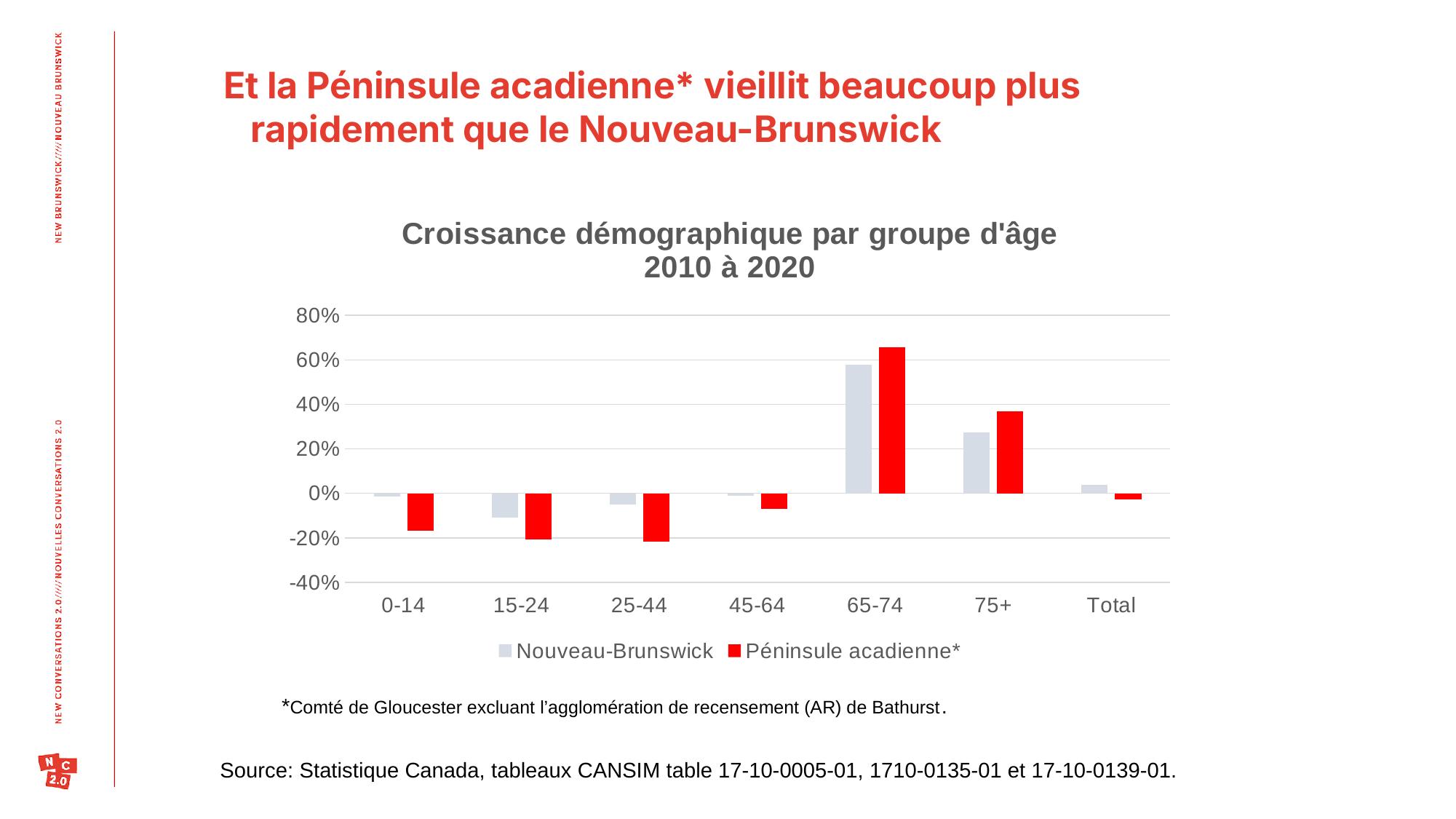

Et la Péninsule acadienne* vieillit beaucoup plus rapidement que le Nouveau-Brunswick

### Chart: Croissance démographique par groupe d'âge
2010 à 2020

| Category | Nouveau-Brunswick | Péninsule acadienne* |
|---|---|---|
| 0-14 | -0.01324357620556138 | -0.16783455819518034 |
| 15-24 | -0.10931414055884847 | -0.20790742526518802 |
| 25-44 | -0.05115995305382781 | -0.21675852566310716 |
| 45-64 | -0.009291826116868074 | -0.06826375159902309 |
| 65-74 | 0.5769550492610838 | 0.6562897077509531 |
| 75+ | 0.27516119469354483 | 0.3681304233499869 |
| Total | 0.03776849681621708 | -0.025883277170205332 |
*Comté de Gloucester excluant l’agglomération de recensement (AR) de Bathurst.
Source: Statistique Canada, tableaux CANSIM table 17-10-0005-01, 1710-0135-01 et 17-10-0139-01.